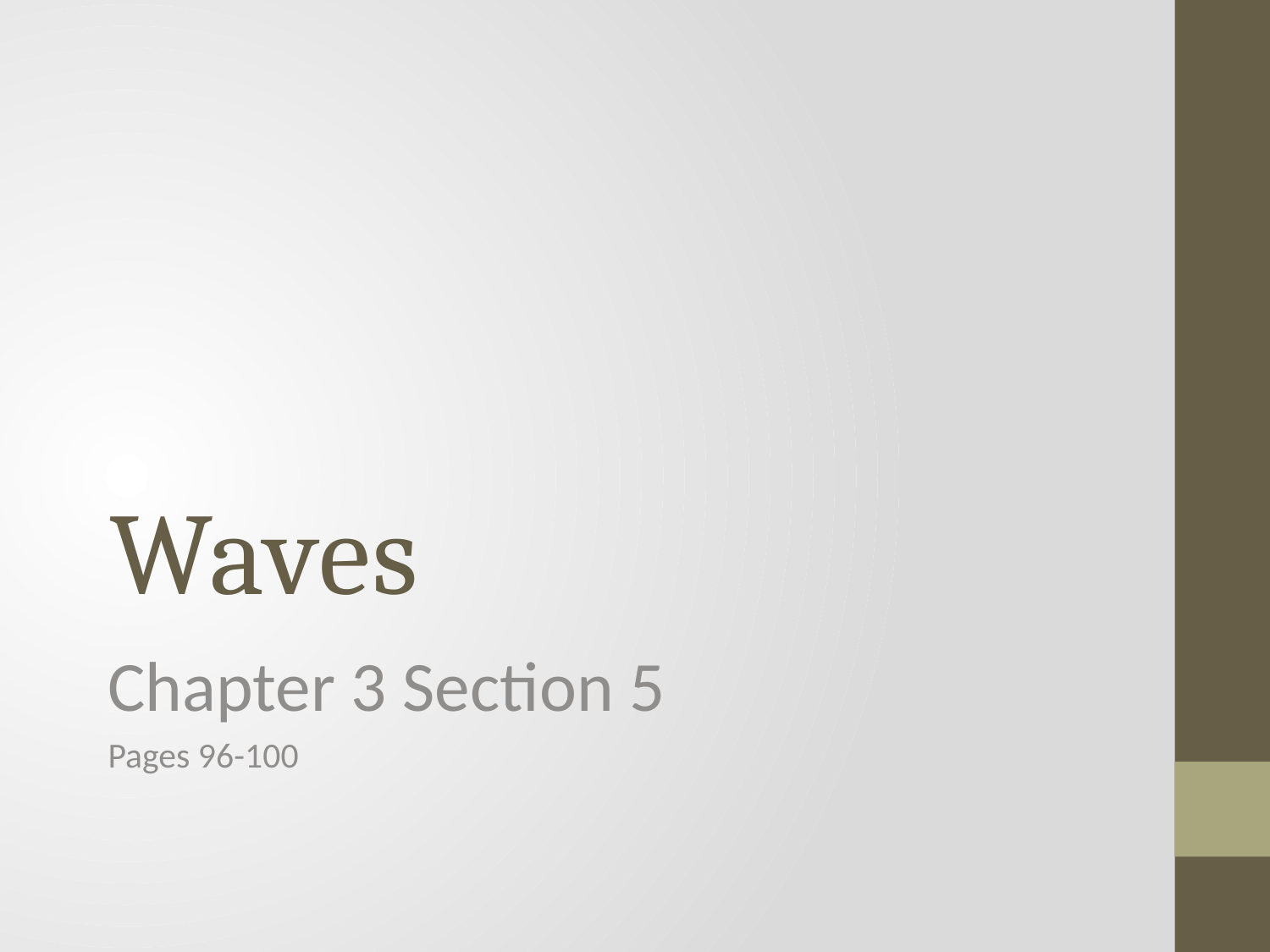

# Waves
Chapter 3 Section 5
Pages 96-100